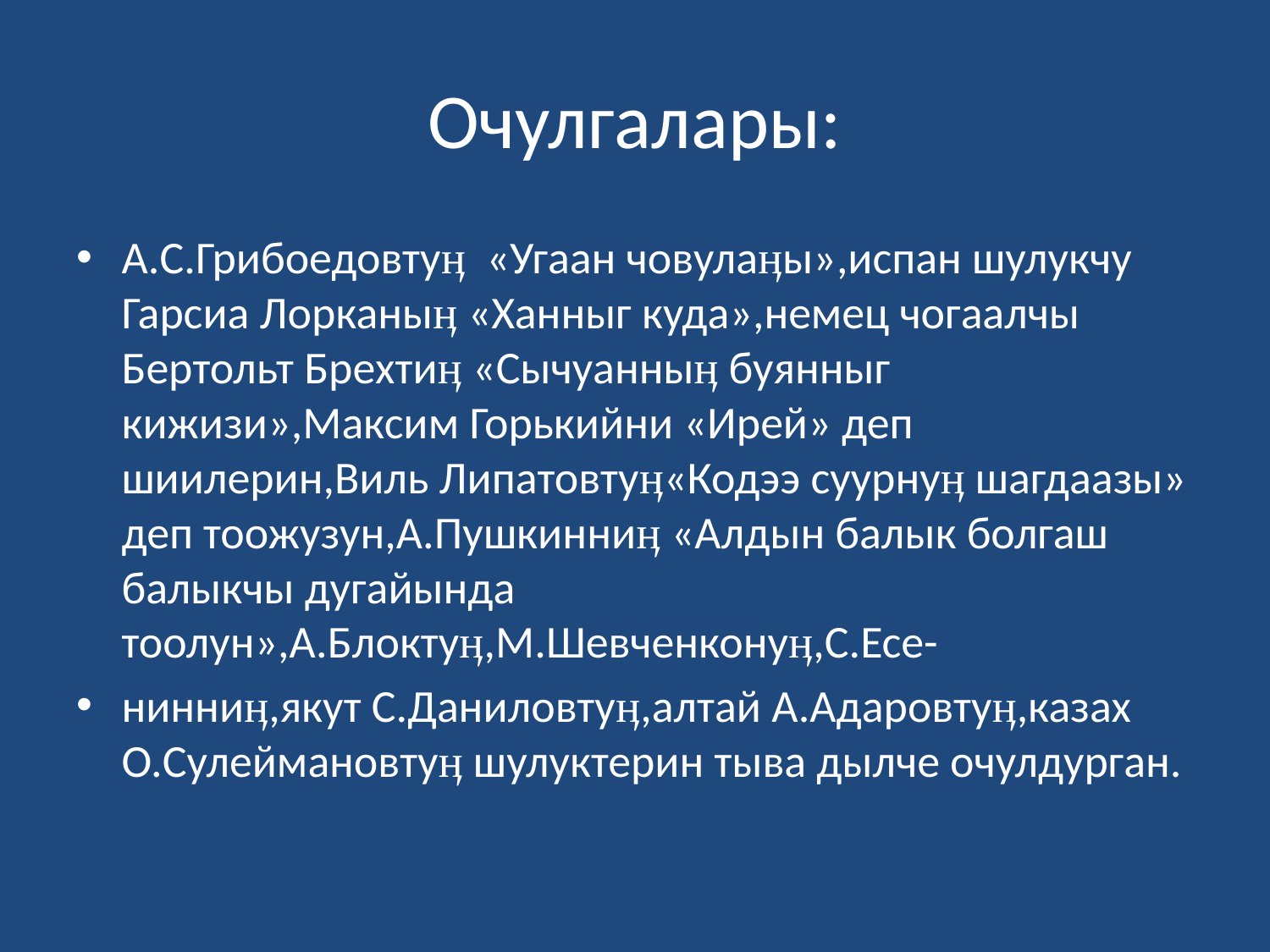

# Очулгалары:
А.С.Грибоедовтуӊ  «Угаан човулаӊы»,испан шулукчу Гарсиа Лорканыӊ «Ханныг куда»,немец чогаалчы Бертольт Брехтиӊ «Сычуанныӊ буянныг кижизи»,Максим Горькийни «Ирей» деп шиилерин,Виль Липатовтуӊ«Кодээ суурнуӊ шагдаазы» деп тоожузун,А.Пушкинниӊ «Алдын балык болгаш балыкчы дугайында тоолун»,А.Блоктуӊ,М.Шевченконуӊ,С.Есе-
нинниӊ,якут С.Даниловтуӊ,алтай А.Адаровтуӊ,казах О.Сулеймановтуӊ шулуктерин тыва дылче очулдурган.